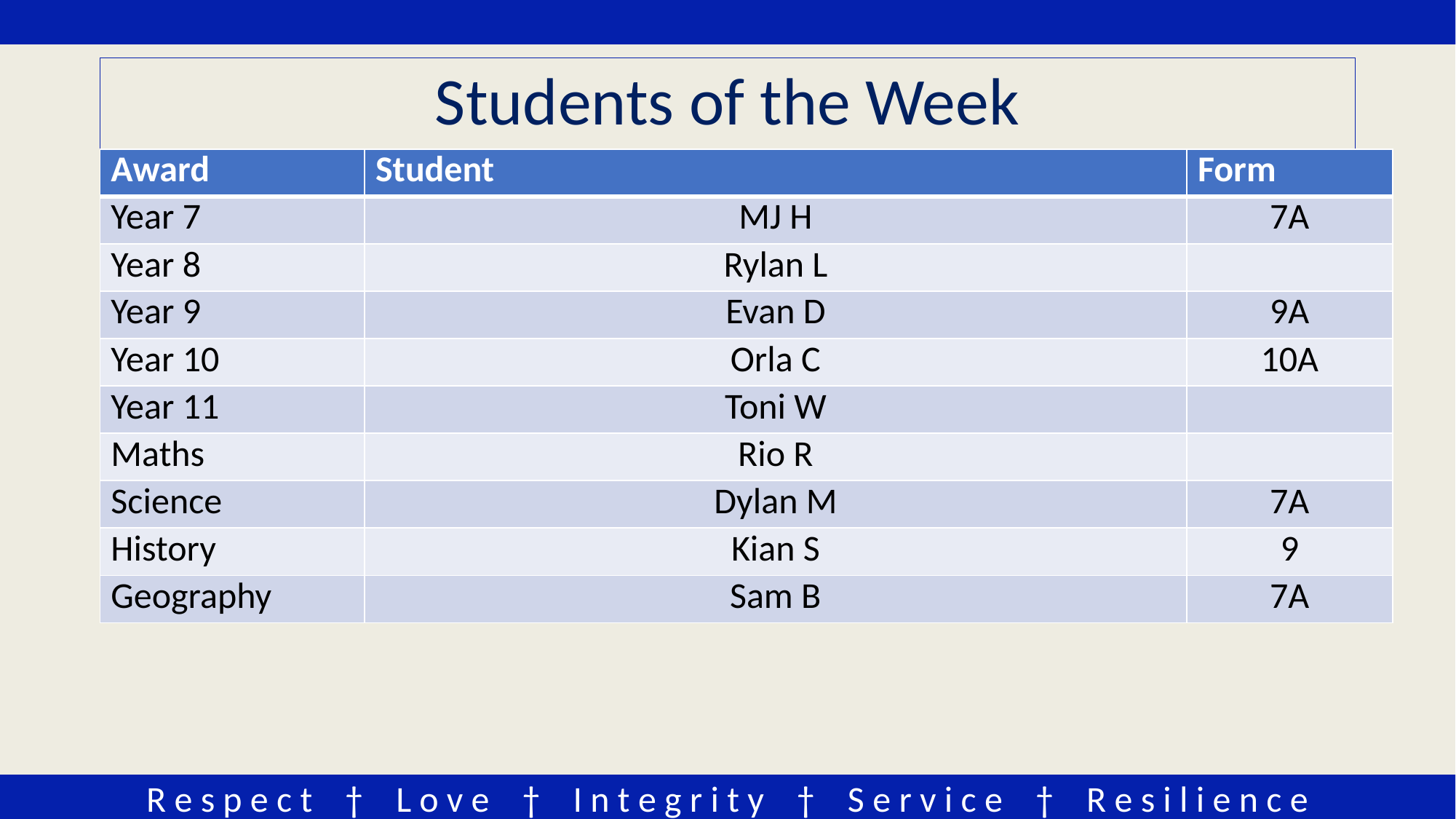

# Students of the Week
| Award | Student | Form |
| --- | --- | --- |
| Year 7 | MJ H | 7A |
| Year 8 | Rylan L |  |
| Year 9 | Evan D | 9A |
| Year 10 | Orla C | 10A |
| Year 11 | Toni W |  |
| Maths | Rio R |  |
| Science | Dylan M | 7A |
| History | Kian S | 9 |
| Geography | Sam B | 7A |